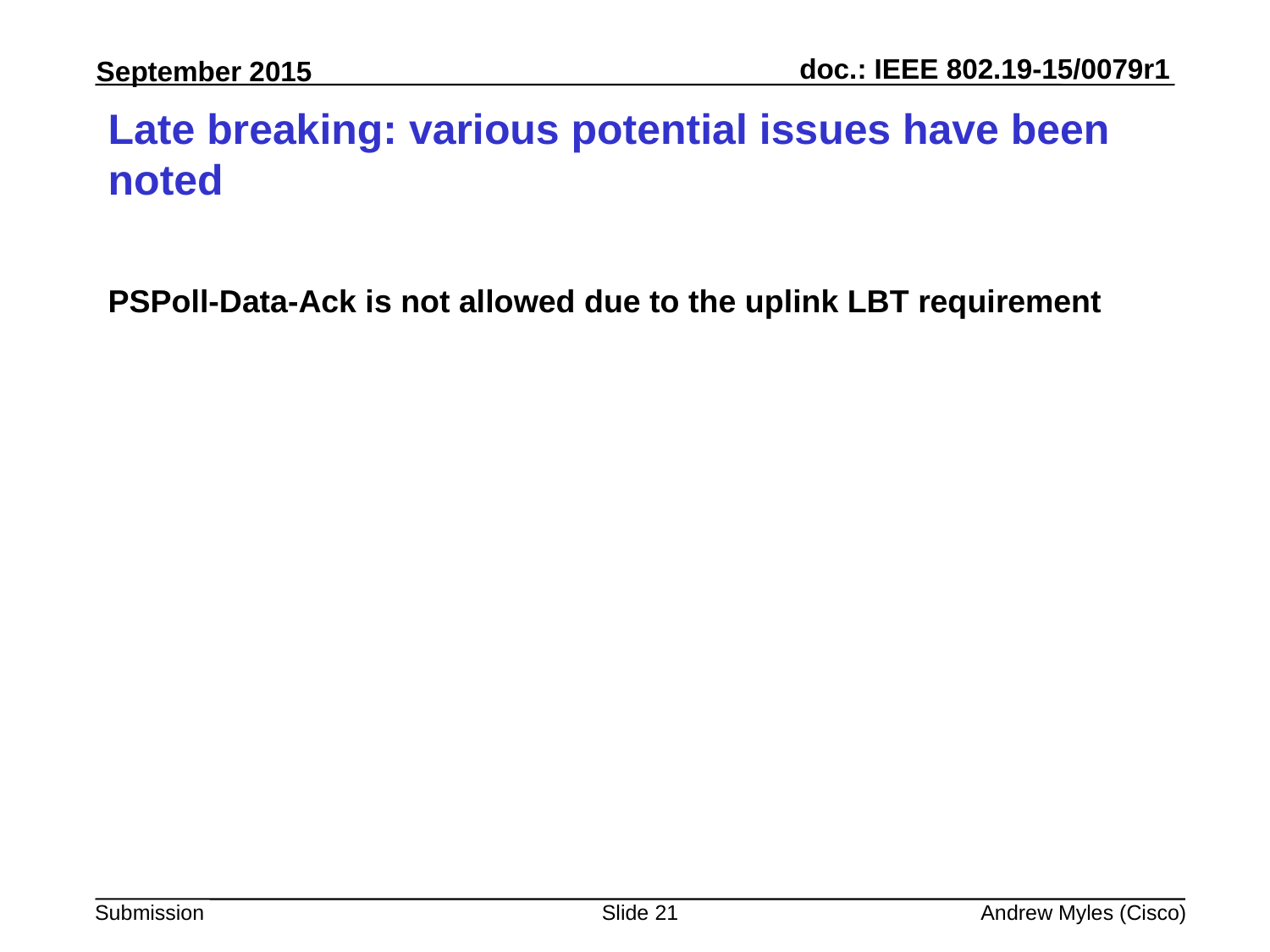

# Late breaking: various potential issues have been noted
PSPoll-Data-Ack is not allowed due to the uplink LBT requirement

Slide 21
Andrew Myles (Cisco)